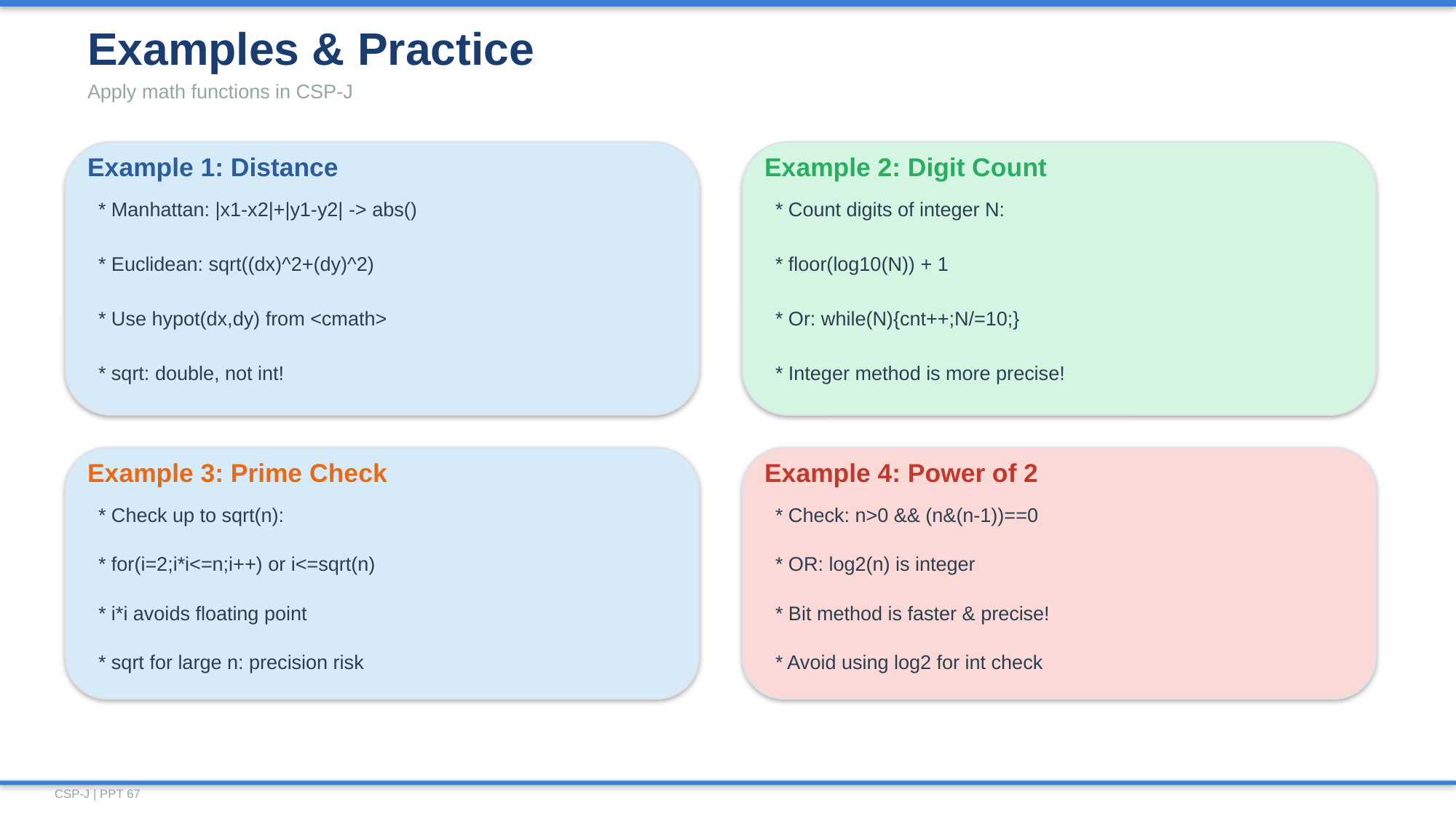

Examples & Practice
Apply math functions in CSP-J

Example 1: Distance
Example 2: Digit Count
* Manhattan: |x1-x2|+|y1-y2| -> abs()
* Count digits of integer N:
* Euclidean: sqrt((dx)^2+(dy)^2)
* floor(log10(N)) + 1
* Use hypot(dx,dy) from <cmath>
* Or: while(N){cnt++;N/=10;}
* sqrt: double, not int!
* Integer method is more precise!

Example 3: Prime Check
Example 4: Power of 2
* Check up to sqrt(n):
* Check: n>0 && (n&(n-1))==0
* for(i=2;i*i<=n;i++) or i<=sqrt(n)
* OR: log2(n) is integer
* i*i avoids floating point
* Bit method is faster & precise!
* sqrt for large n: precision risk
* Avoid using log2 for int check

CSP-J | PPT 67